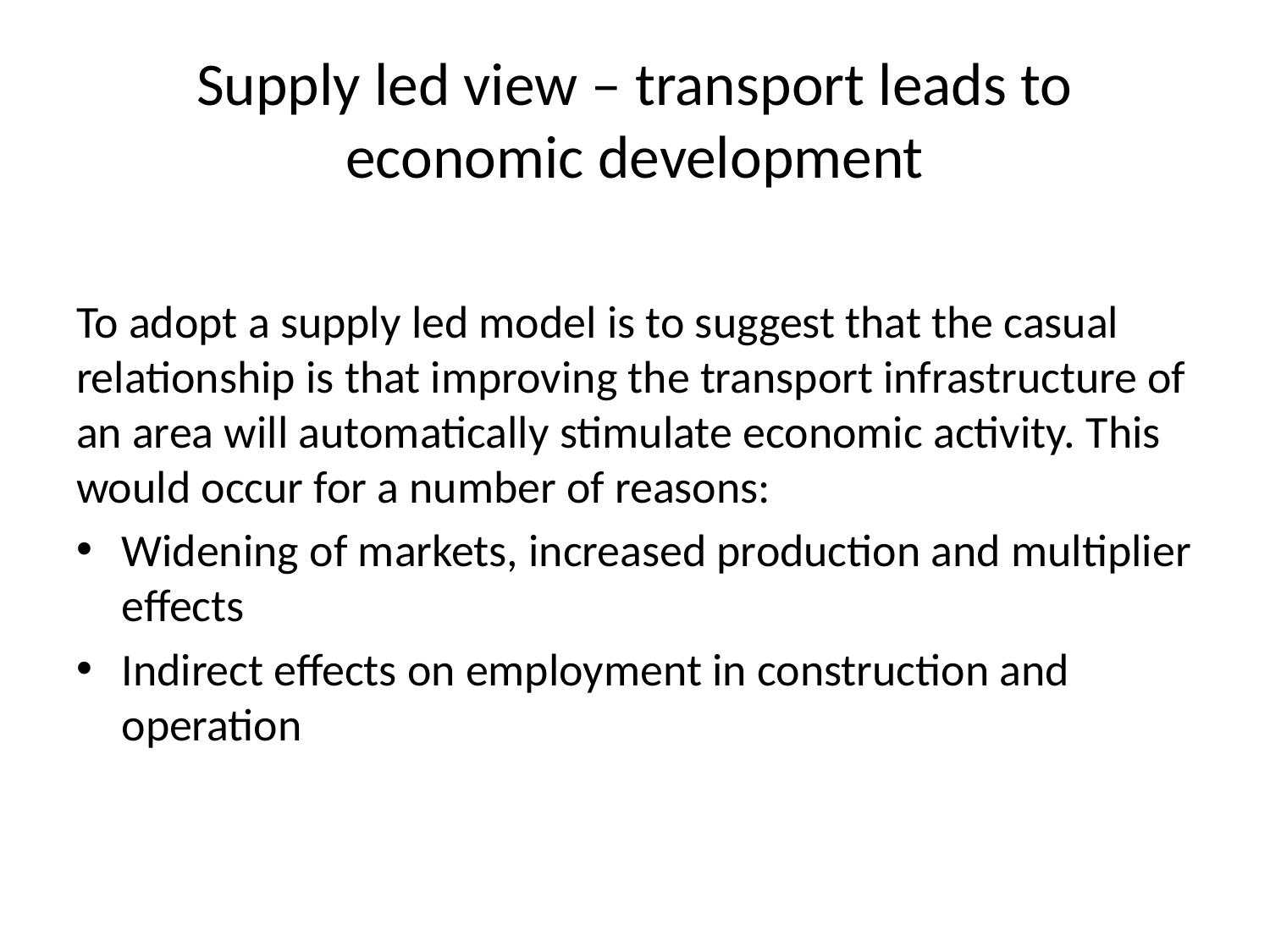

# Supply led view – transport leads to economic development

To adopt a supply led model is to suggest that the casual relationship is that improving the transport infrastructure of an area will automatically stimulate economic activity. This would occur for a number of reasons:
Widening of markets, increased production and multiplier effects
Indirect effects on employment in construction and operation